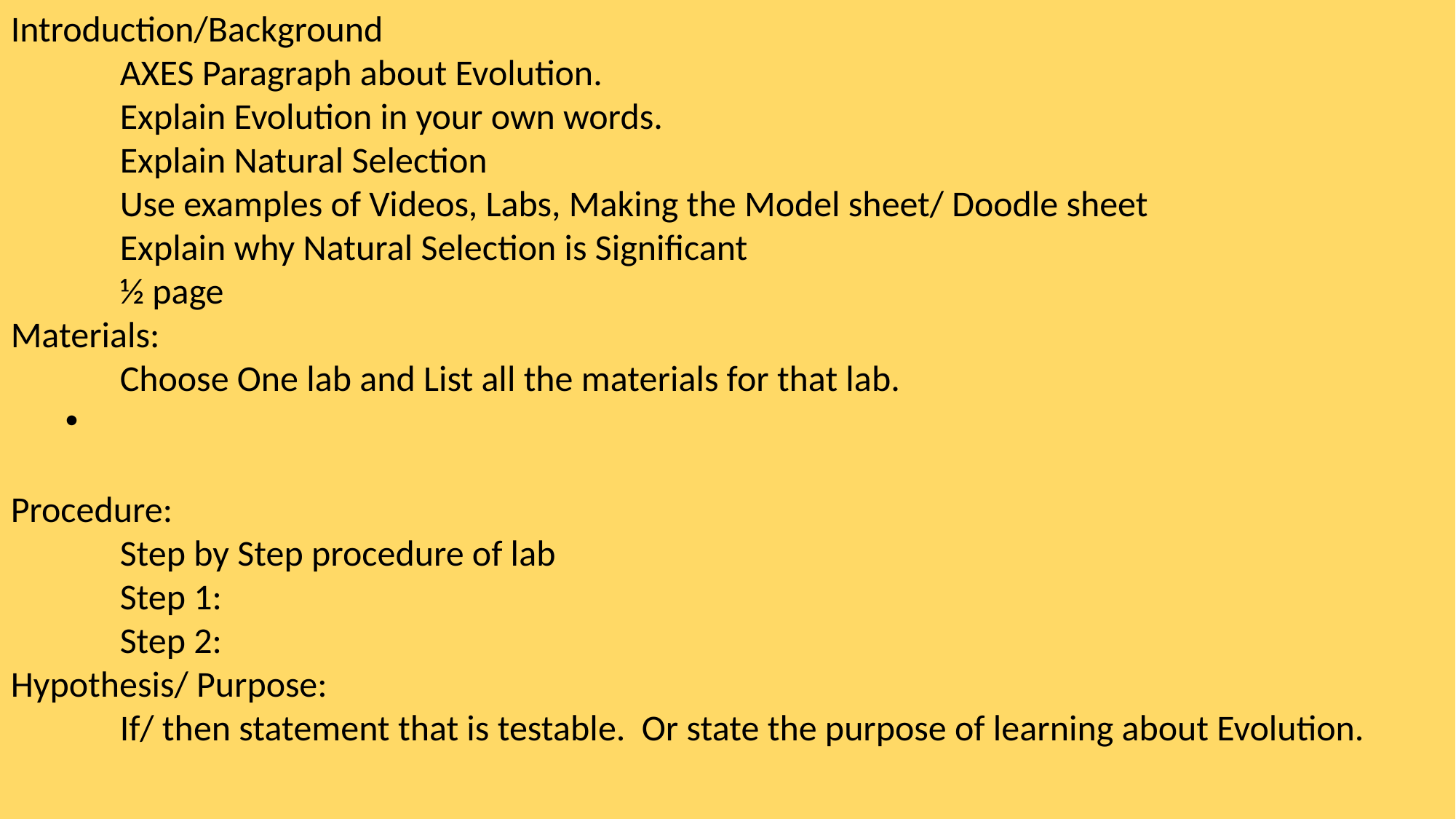

Introduction/Background
	AXES Paragraph about Evolution.
	Explain Evolution in your own words.
	Explain Natural Selection
	Use examples of Videos, Labs, Making the Model sheet/ Doodle sheet
	Explain why Natural Selection is Significant
	½ page
Materials:
	Choose One lab and List all the materials for that lab.

Procedure:
	Step by Step procedure of lab
	Step 1:
	Step 2:
Hypothesis/ Purpose:
	If/ then statement that is testable.  Or state the purpose of learning about Evolution.